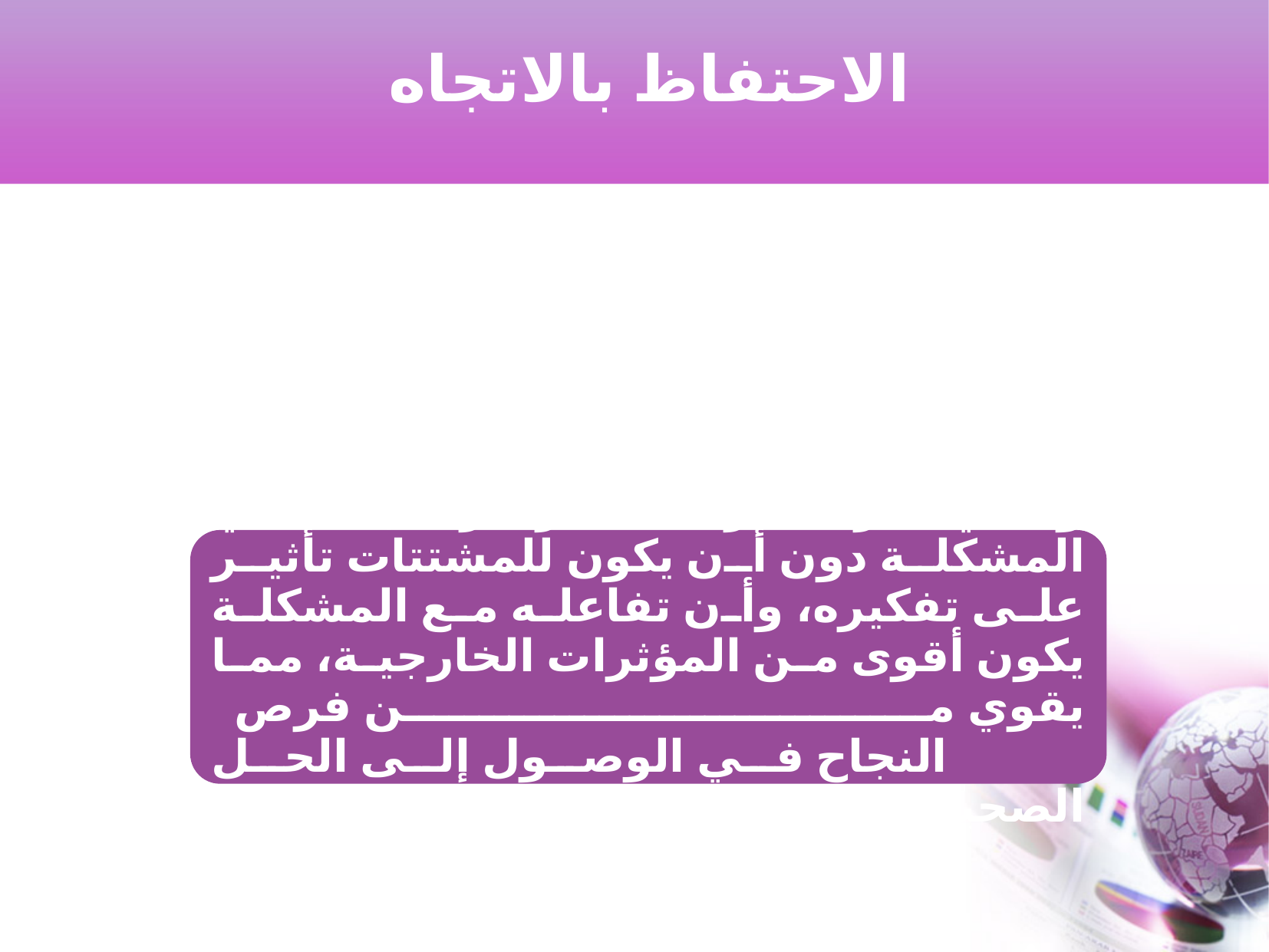

الاحتفاظ بالاتجاه
ويعني قدرة الفرد على تركيز انتباهه في المشكلة دون أن يكون للمشتتات تأثير على تفكيره، وأن تفاعله مع المشكلة يكون أقوى من المؤثرات الخارجية، مما يقوي من فرص
 		    النجاح في الوصول إلى الحل الصحيح